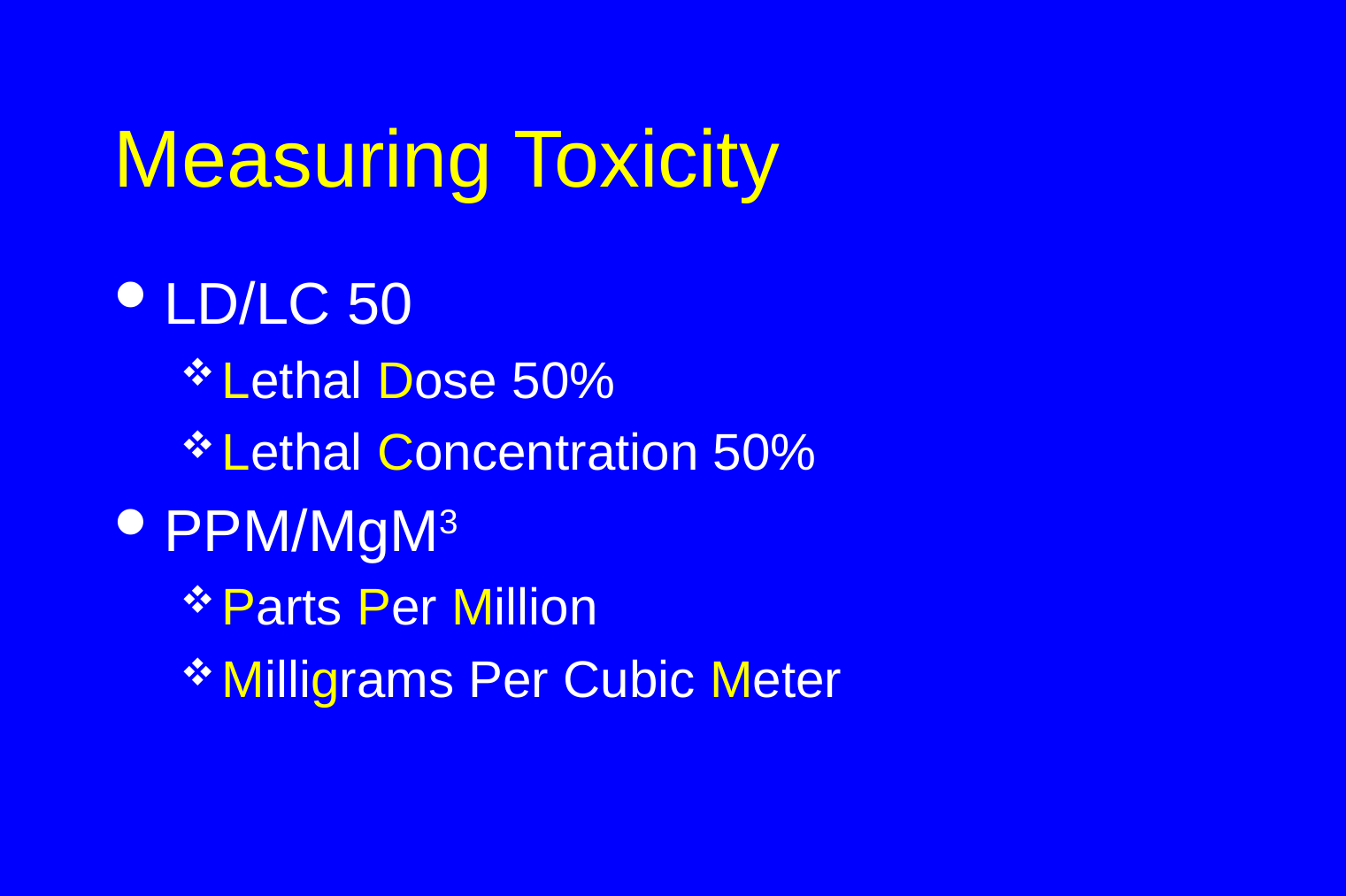

# Measuring Toxicity
LD/LC 50
Lethal Dose 50%
Lethal Concentration 50%
PPM/MgM3
Parts Per Million
Milligrams Per Cubic Meter